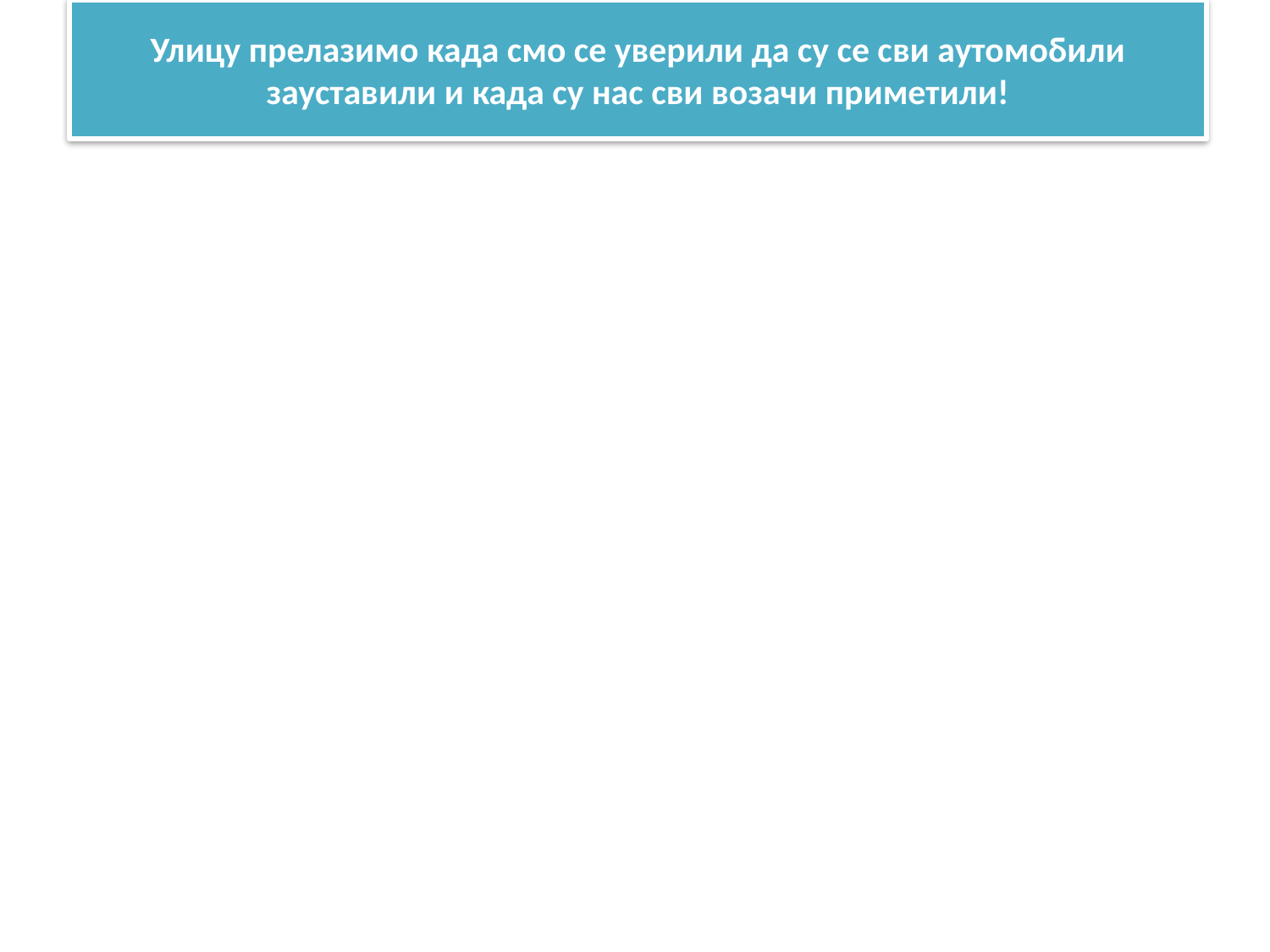

# Улицу прелазимо када смо се уверили да су се сви аутомобили зауставили и када су нас сви возачи приметили!